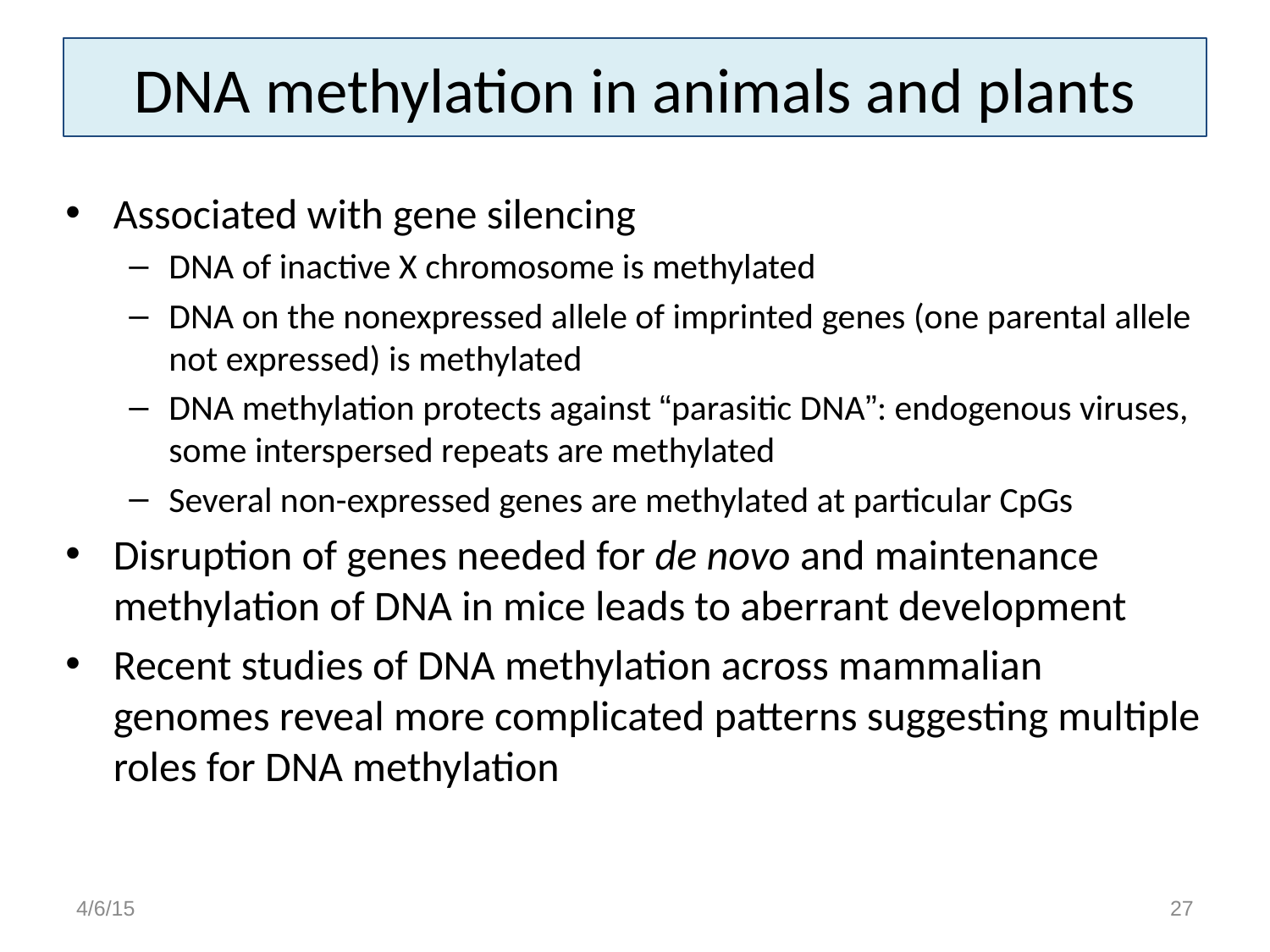

# DNA methylation in animals and plants
Associated with gene silencing
DNA of inactive X chromosome is methylated
DNA on the nonexpressed allele of imprinted genes (one parental allele not expressed) is methylated
DNA methylation protects against “parasitic DNA”: endogenous viruses, some interspersed repeats are methylated
Several non-expressed genes are methylated at particular CpGs
Disruption of genes needed for de novo and maintenance methylation of DNA in mice leads to aberrant development
Recent studies of DNA methylation across mammalian genomes reveal more complicated patterns suggesting multiple roles for DNA methylation
4/6/15
27